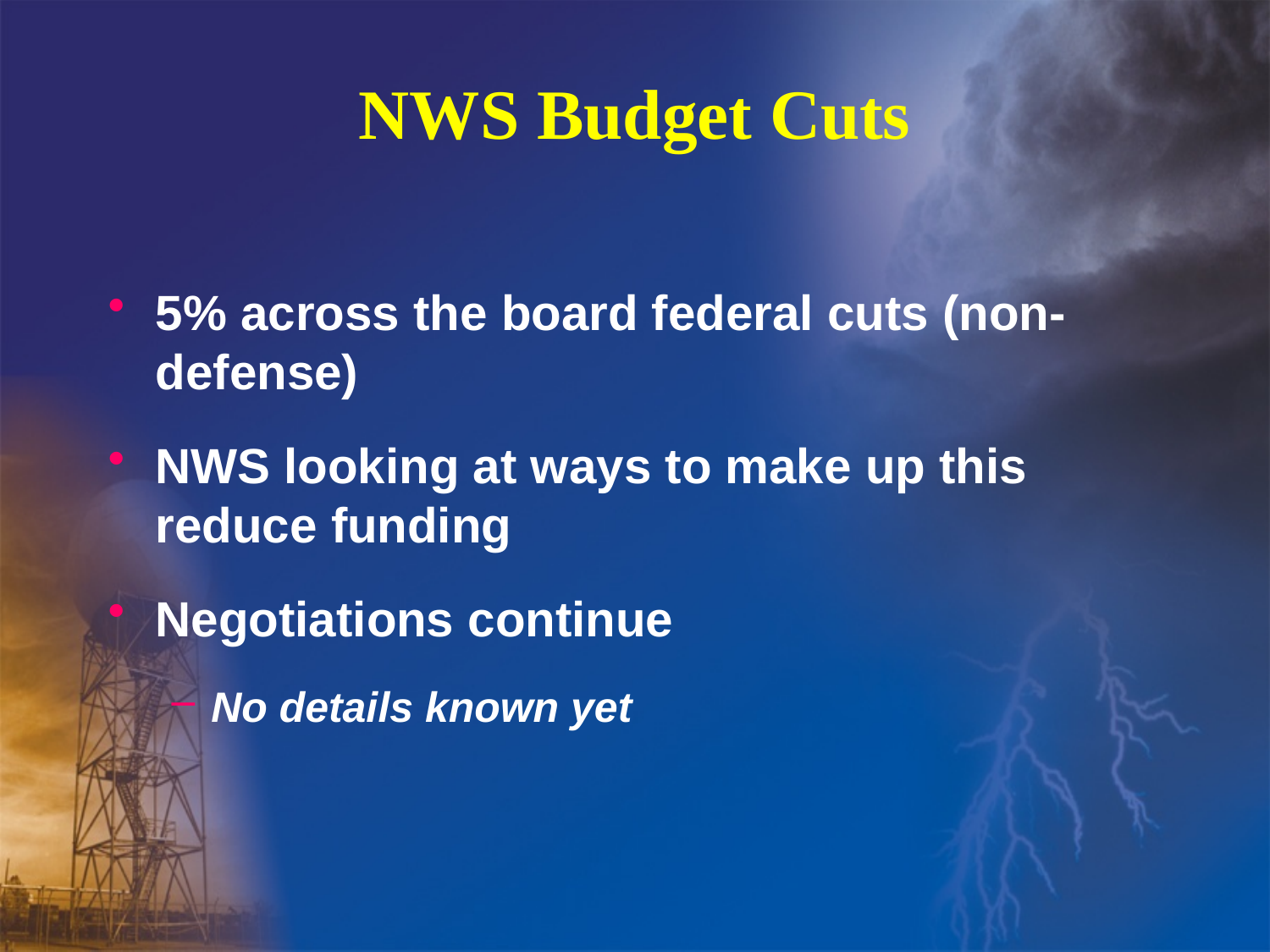

# NWS Budget Cuts
5% across the board federal cuts (non-defense)
NWS looking at ways to make up this reduce funding
Negotiations continue
No details known yet